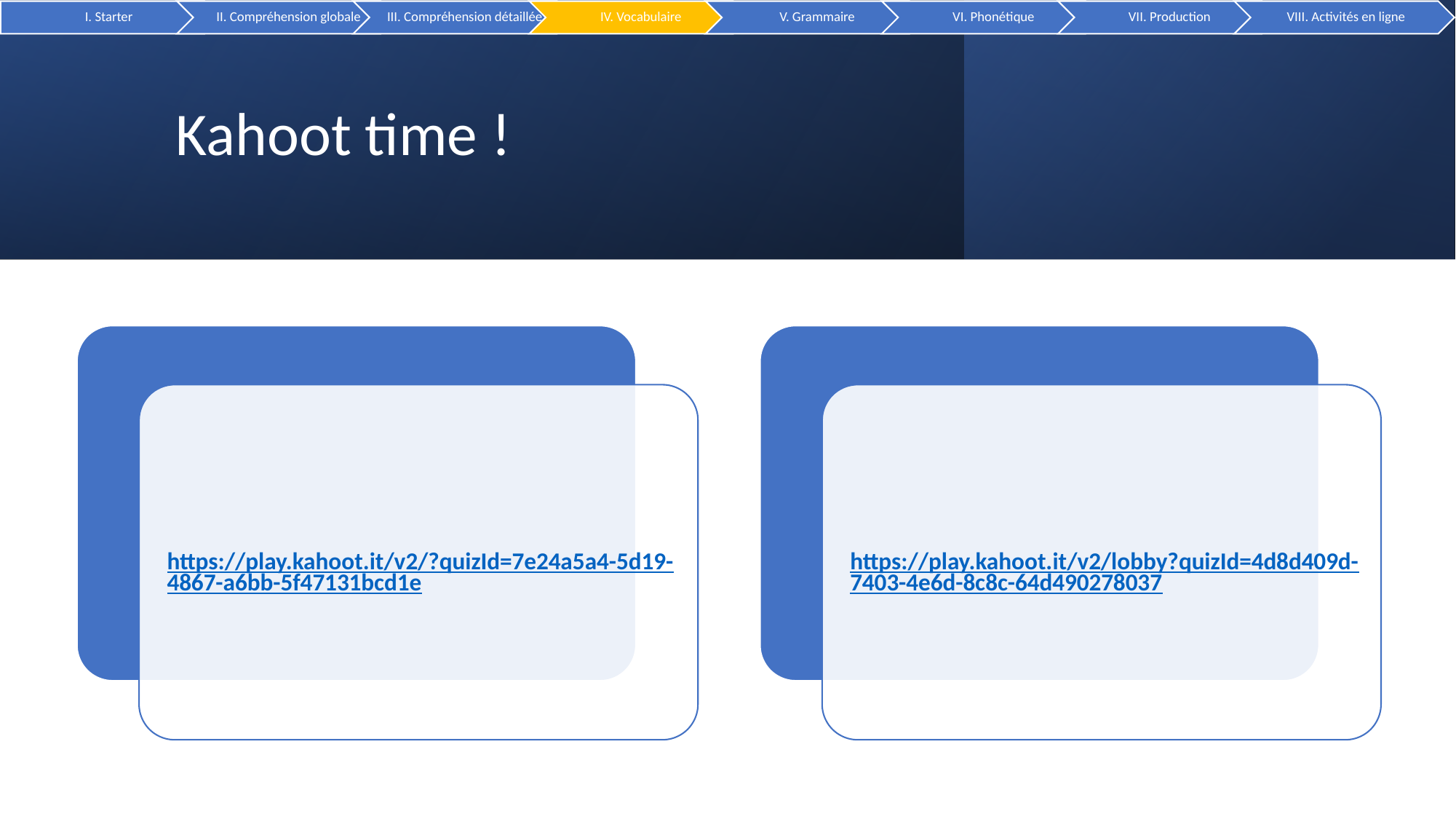

I. Starter
II. Compréhension globale
III. Compréhension détaillée
IV. Vocabulaire
V. Grammaire
VI. Phonétique
VII. Production
VIII. Activités en ligne
# Kahoot time !
https://play.kahoot.it/v2/?quizId=7e24a5a4-5d19-4867-a6bb-5f47131bcd1e
https://play.kahoot.it/v2/lobby?quizId=4d8d409d-7403-4e6d-8c8c-64d490278037